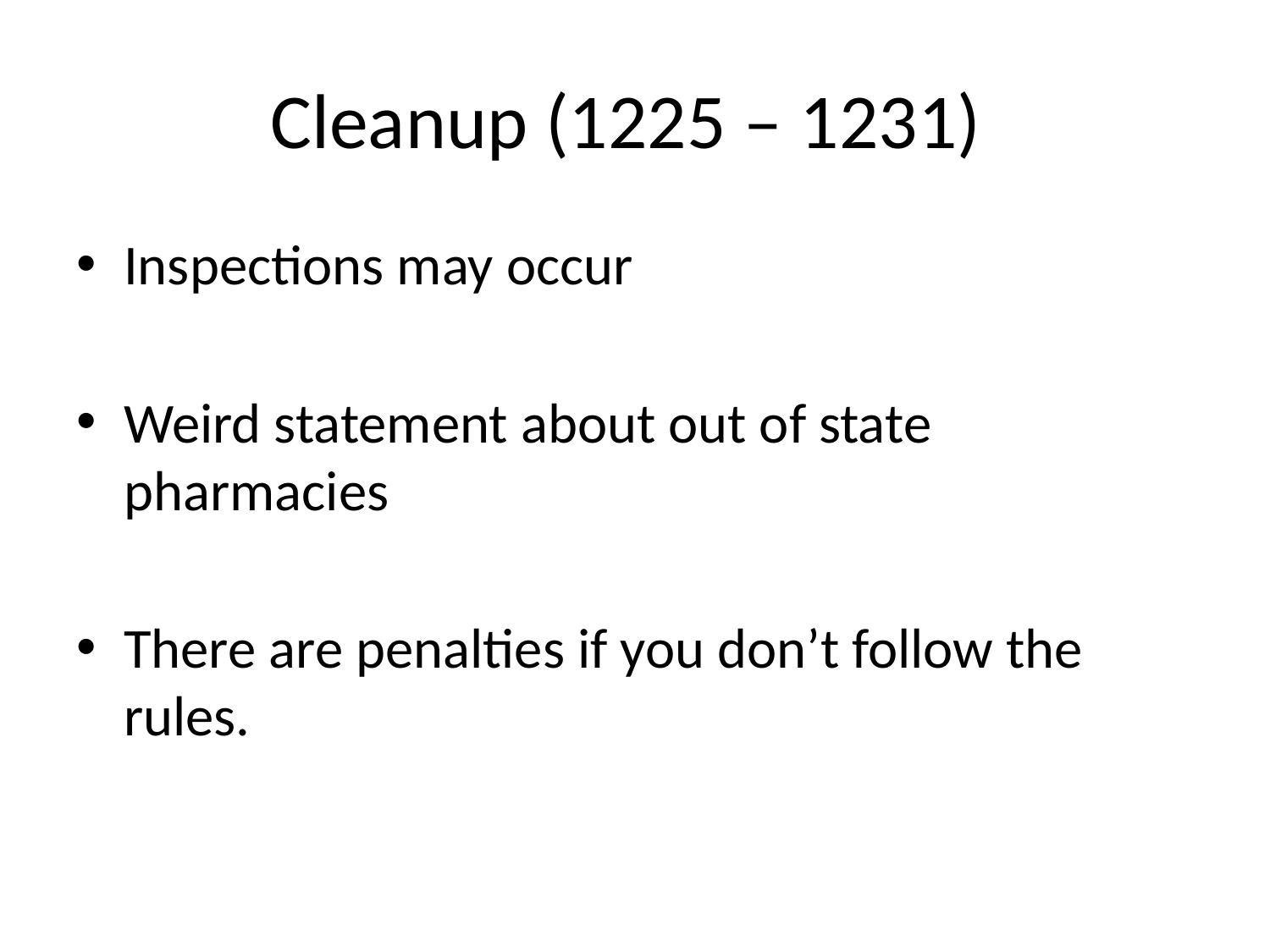

# Cleanup (1225 – 1231)
Inspections may occur

Weird statement about out of state pharmacies

There are penalties if you don’t follow the rules.